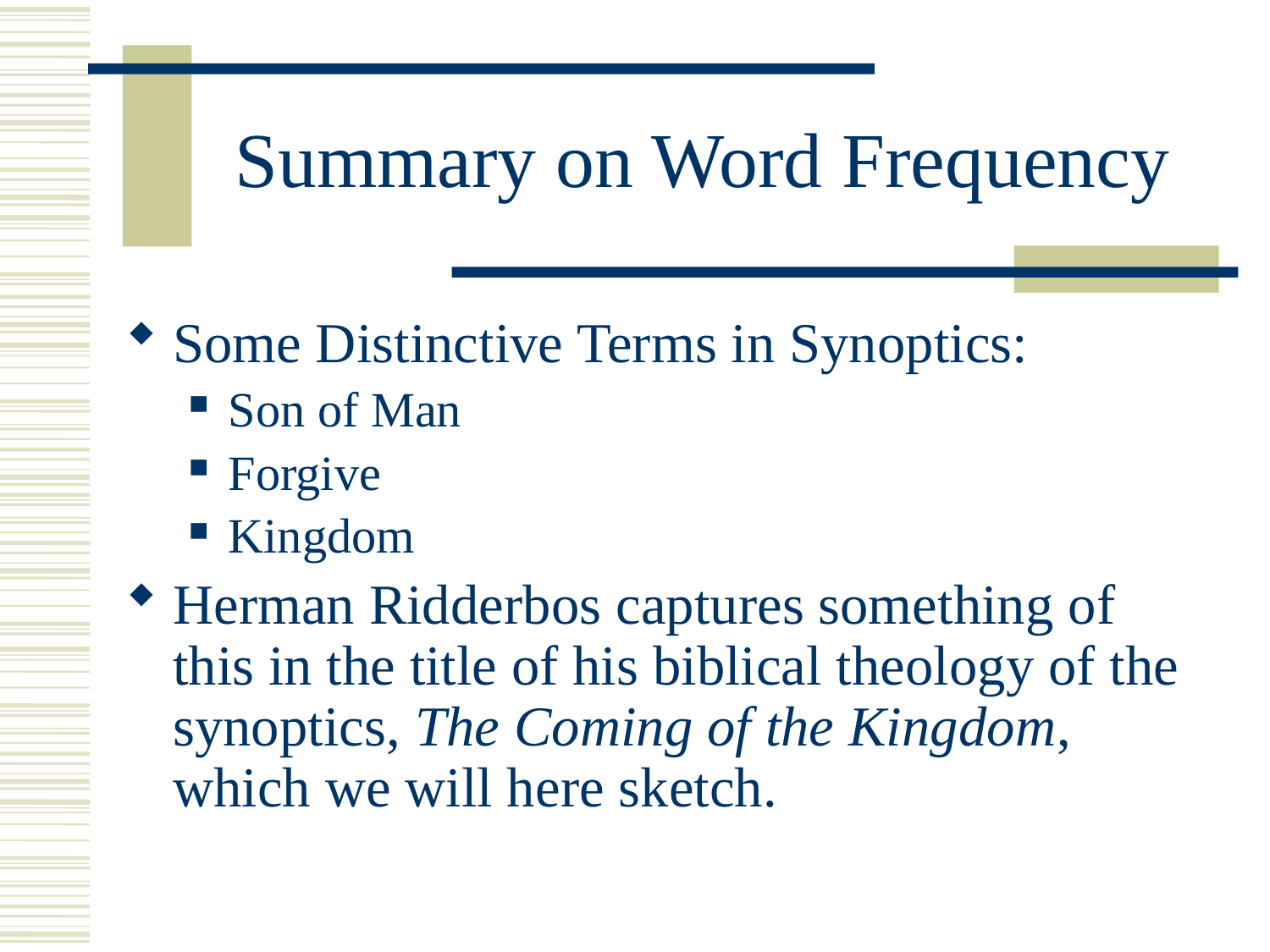

# Summary on Word Frequency
Some Distinctive Terms in Synoptics:
Son of Man
Forgive
Kingdom
Herman Ridderbos captures something of this in the title of his biblical theology of the synoptics, The Coming of the Kingdom, which we will here sketch.